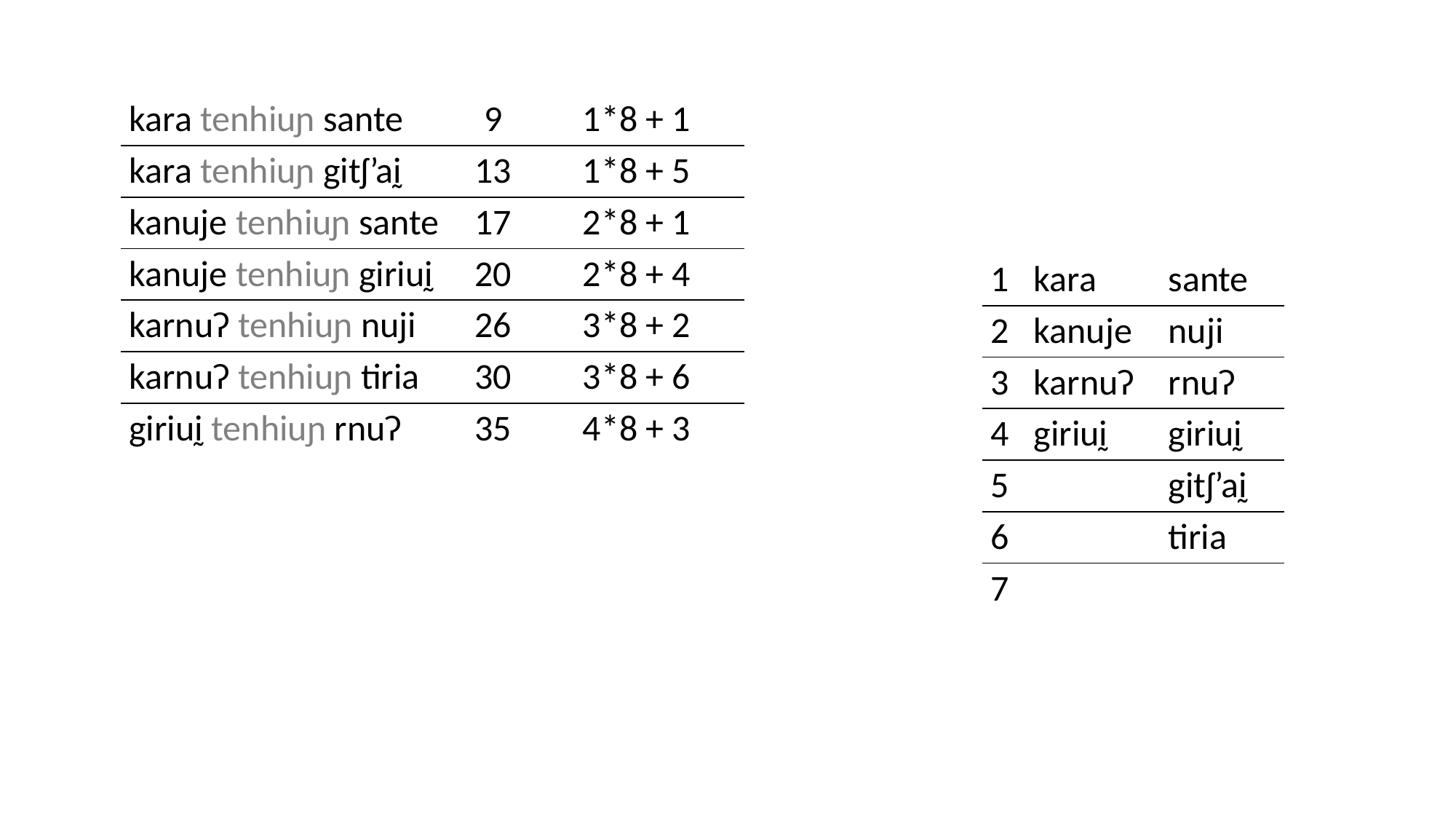

| kara tenhiuɲ sante | 9 | 1\*8 + 1 |
| --- | --- | --- |
| kara tenhiuɲ gitʃ’aḭ | 13 | 1\*8 + 5 |
| kanuje tenhiuɲ sante | 17 | 2\*8 + 1 |
| kanuje tenhiuɲ giriuḭ | 20 | 2\*8 + 4 |
| karnuʔ tenhiuɲ nuji | 26 | 3\*8 + 2 |
| karnuʔ tenhiuɲ tiria | 30 | 3\*8 + 6 |
| giriuḭ tenhiuɲ rnuʔ | 35 | 4\*8 + 3 |
| 1 | kara | sante |
| --- | --- | --- |
| 2 | kanuje | nuji |
| 3 | karnuʔ | rnuʔ |
| 4 | giriuḭ | giriuḭ |
| 5 |  | gitʃ’aḭ |
| 6 |  | tiria |
| 7 |  |  |